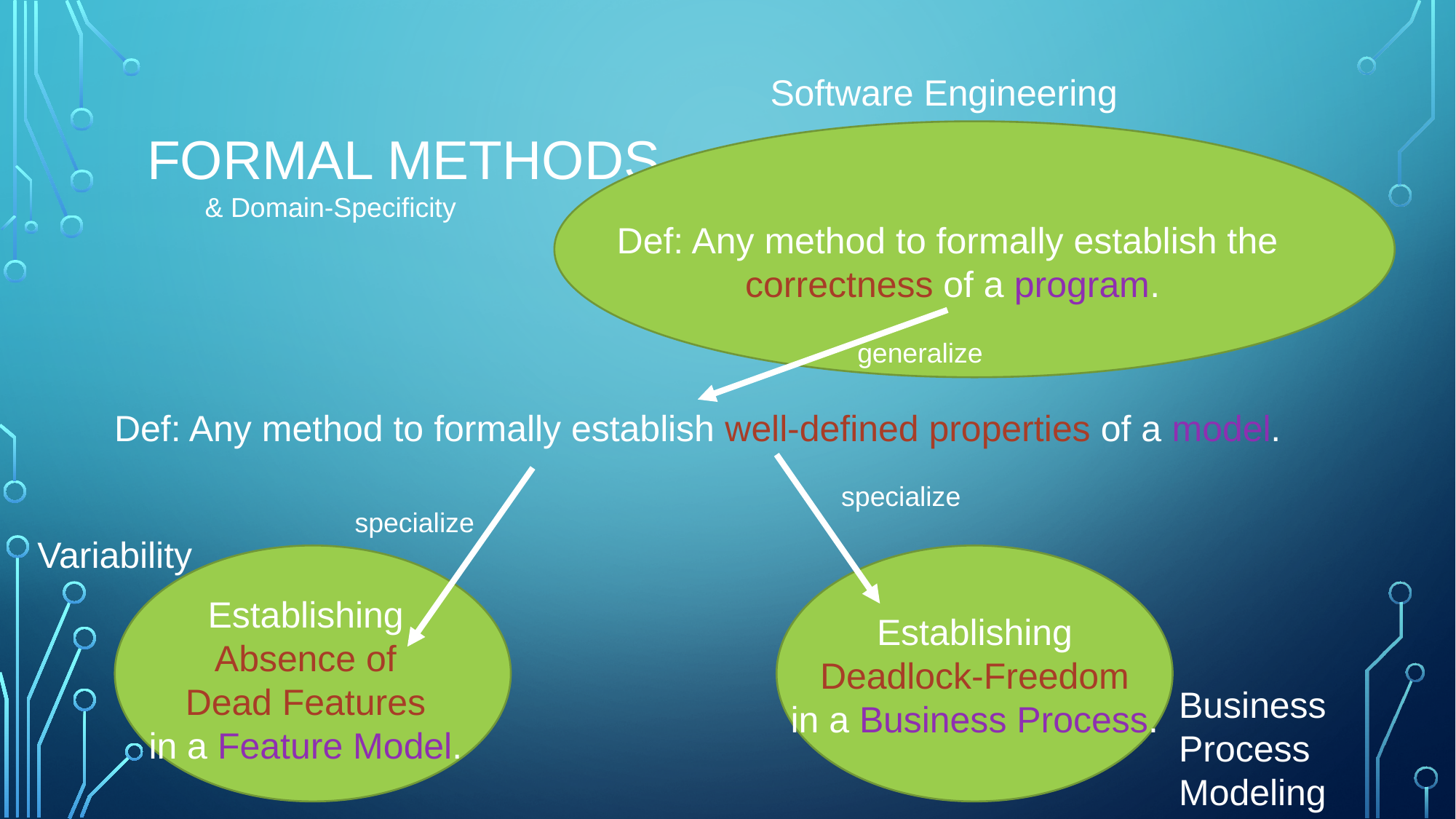

Software Engineering
# Formal methods

& Domain-Specificity
Def: Any method to formally establish the
 correctness of a program.
generalize
Def: Any method to formally establish well-defined properties of a model.
specialize
specialize
Variability

Establishing
Absence of
Dead Features
in a Feature Model.
Establishing
Deadlock-Freedom
in a Business Process.
Business
Process
Modeling